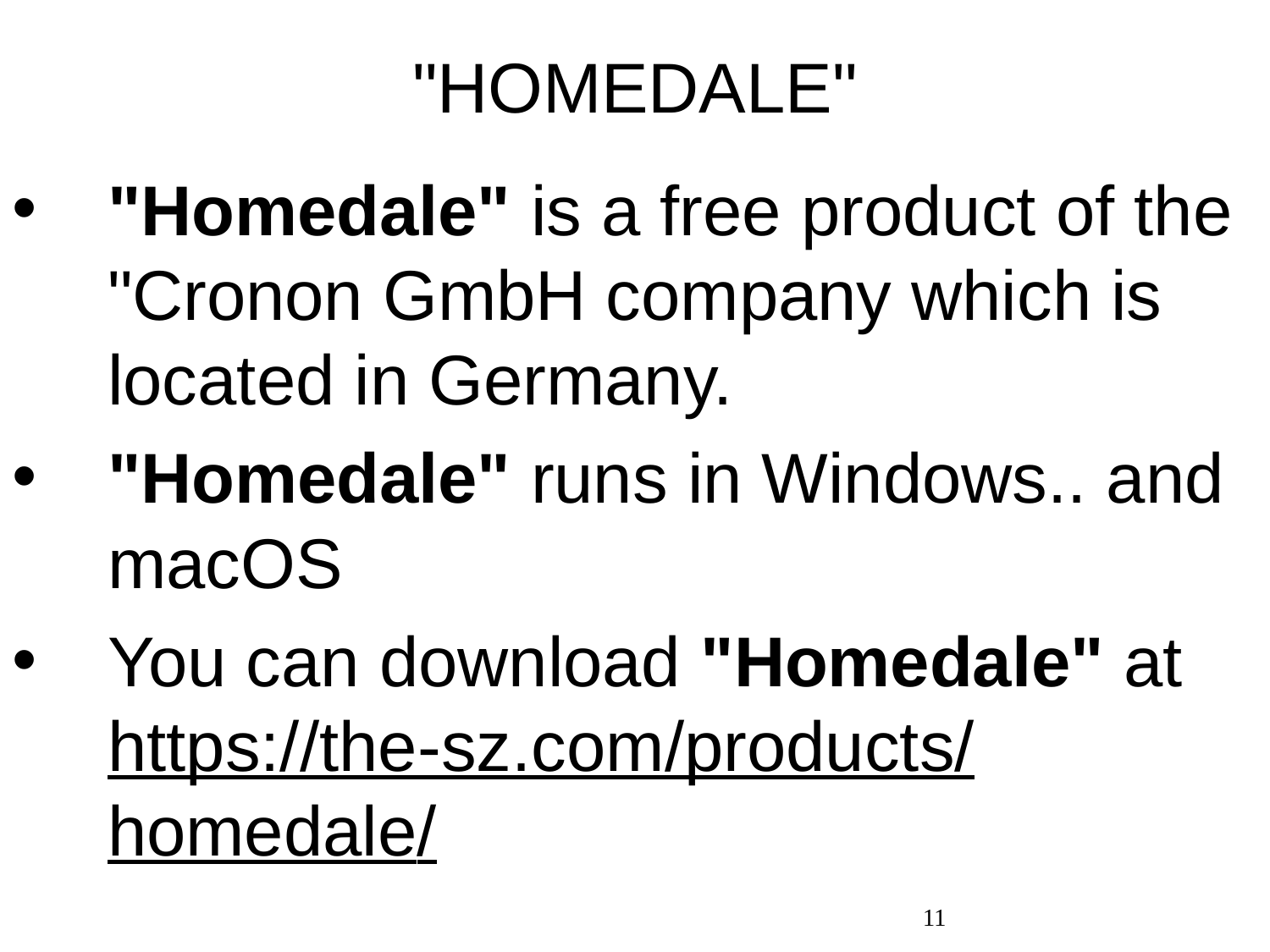

# "HOMEDALE"
"Homedale" is a free product of the "Cronon GmbH company which is  located in Germany.
"Homedale" runs in Windows.. and macOS
You can download "Homedale" at https://the-sz.com/products/homedale/

11